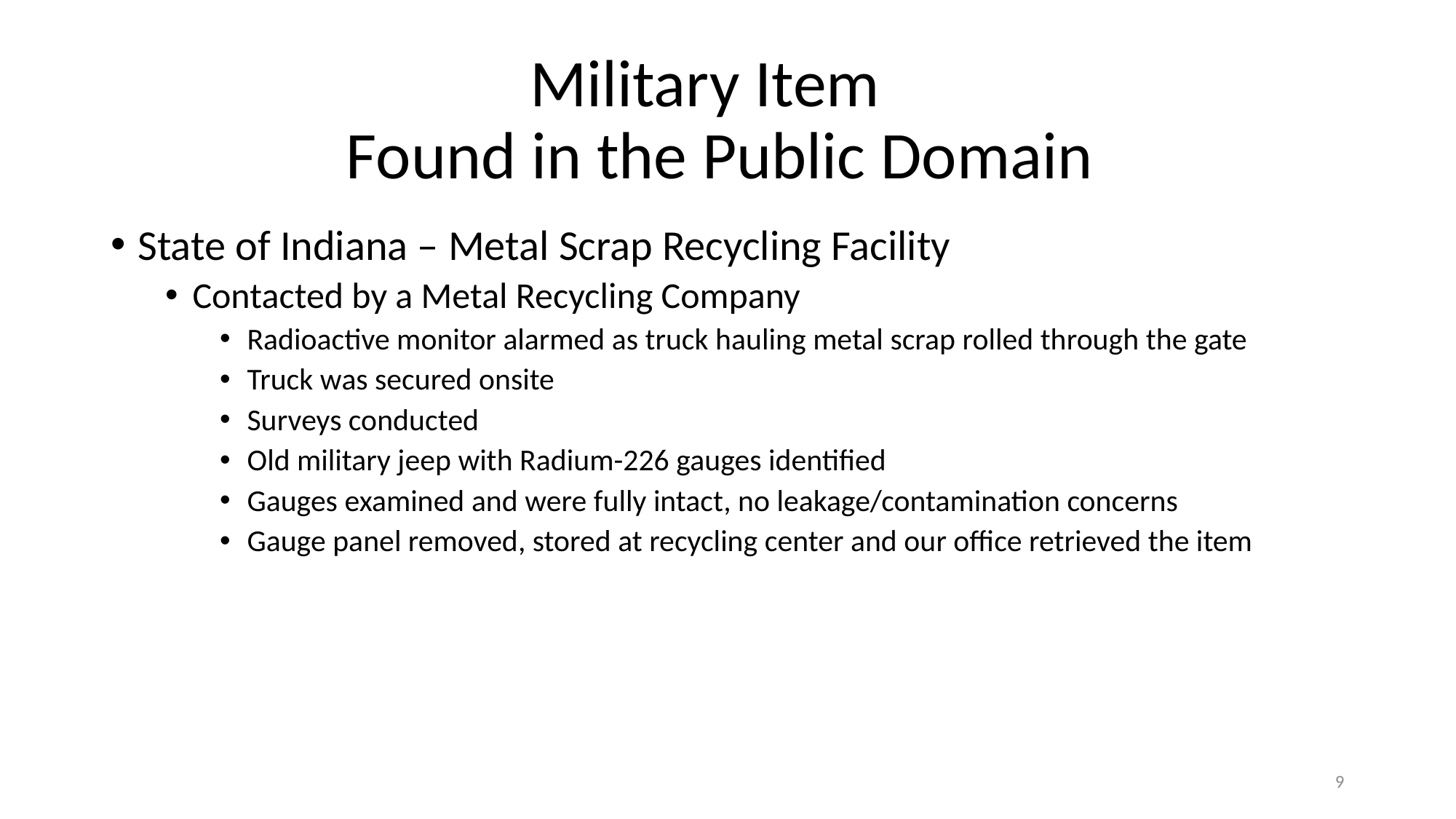

Military Item
Found in the Public Domain
State of Indiana – Metal Scrap Recycling Facility
Contacted by a Metal Recycling Company
Radioactive monitor alarmed as truck hauling metal scrap rolled through the gate
Truck was secured onsite
Surveys conducted
Old military jeep with Radium-226 gauges identified
Gauges examined and were fully intact, no leakage/contamination concerns
Gauge panel removed, stored at recycling center and our office retrieved the item

9